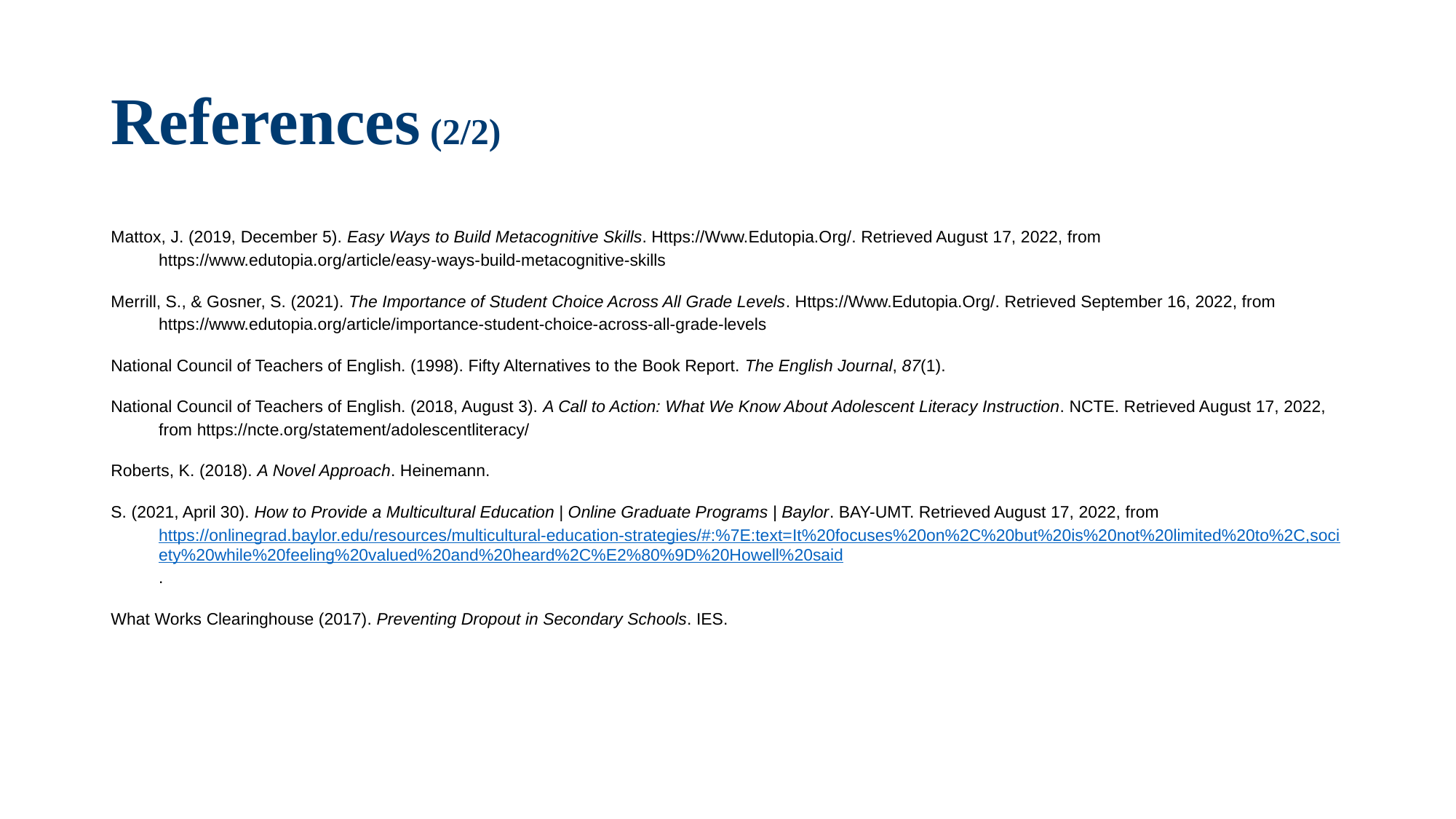

# References (2/2)
Mattox, J. (2019, December 5). Easy Ways to Build Metacognitive Skills. Https://Www.Edutopia.Org/. Retrieved August 17, 2022, from https://www.edutopia.org/article/easy-ways-build-metacognitive-skills
Merrill, S., & Gosner, S. (2021). The Importance of Student Choice Across All Grade Levels. Https://Www.Edutopia.Org/. Retrieved September 16, 2022, from https://www.edutopia.org/article/importance-student-choice-across-all-grade-levels
National Council of Teachers of English. (1998). Fifty Alternatives to the Book Report. The English Journal, 87(1).
National Council of Teachers of English. (2018, August 3). A Call to Action: What We Know About Adolescent Literacy Instruction. NCTE. Retrieved August 17, 2022, from https://ncte.org/statement/adolescentliteracy/
Roberts, K. (2018). A Novel Approach. Heinemann.
S. (2021, April 30). How to Provide a Multicultural Education | Online Graduate Programs | Baylor. BAY-UMT. Retrieved August 17, 2022, from https://onlinegrad.baylor.edu/resources/multicultural-education-strategies/#:%7E:text=It%20focuses%20on%2C%20but%20is%20not%20limited%20to%2C,society%20while%20feeling%20valued%20and%20heard%2C%E2%80%9D%20Howell%20said.
What Works Clearinghouse (2017). Preventing Dropout in Secondary Schools. IES.